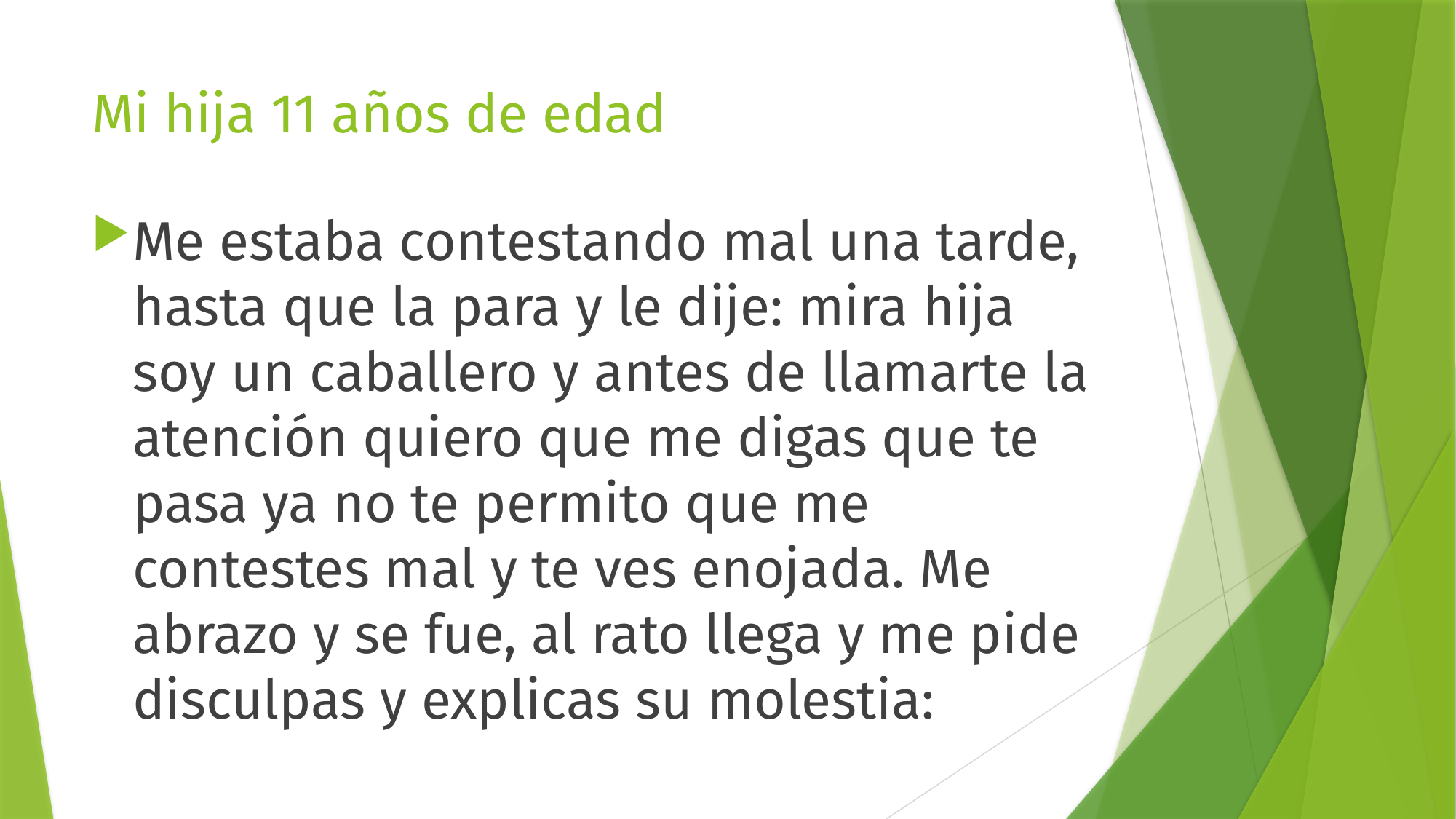

# Mi hija 11 años de edad
Me estaba contestando mal una tarde, hasta que la para y le dije: mira hija soy un caballero y antes de llamarte la atención quiero que me digas que te pasa ya no te permito que me contestes mal y te ves enojada. Me abrazo y se fue, al rato llega y me pide disculpas y explicas su molestia: